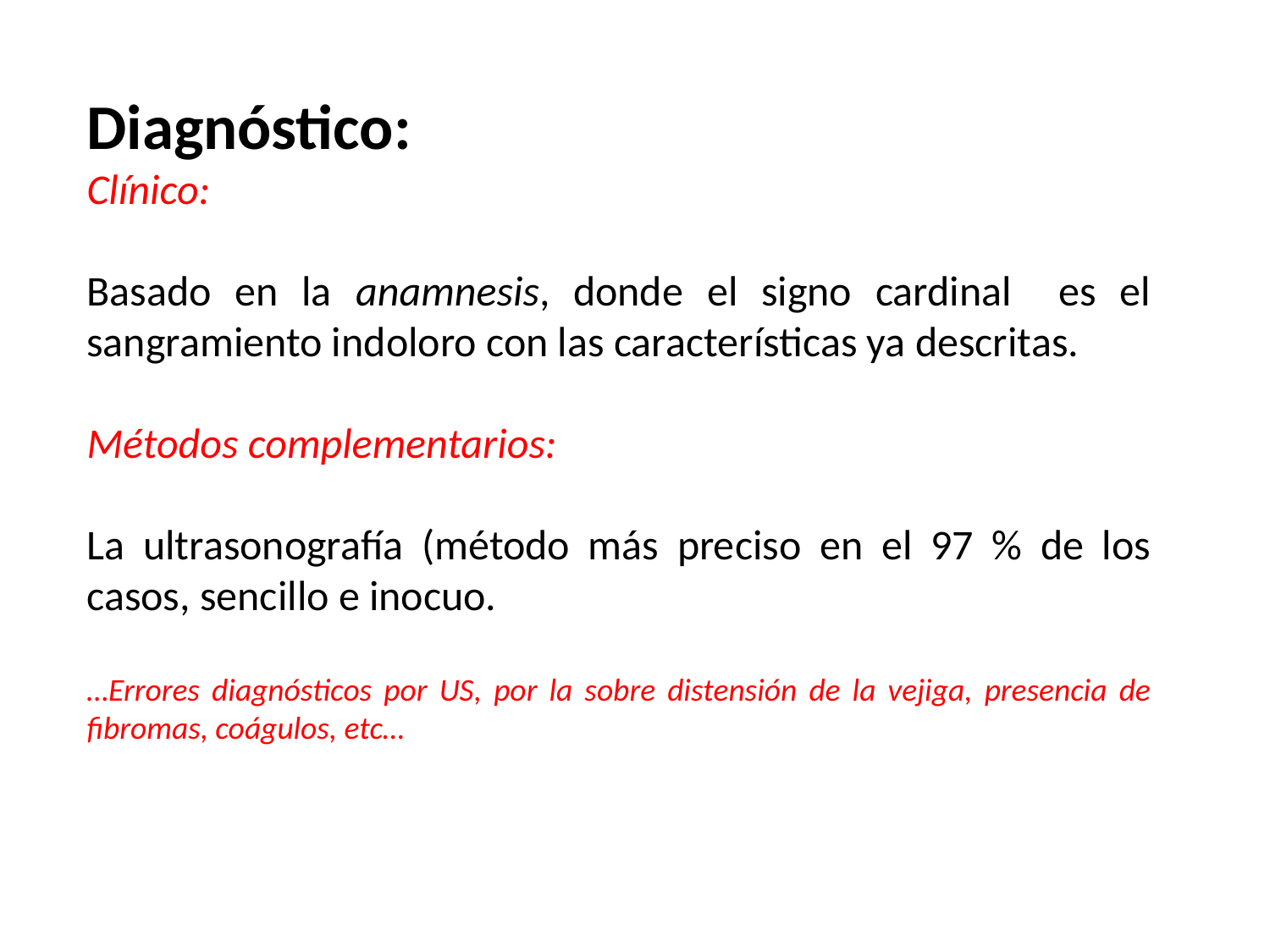

Diagnóstico:
Clínico:

Basado en la anamnesis, donde el signo cardinal  es el sangramiento indoloro con las características ya descritas.

Métodos complementarios:

La ultrasonografía (método más preciso en el 97 % de los casos, sencillo e inocuo.

…Errores diagnósticos por US, por la sobre distensión de la vejiga, presencia de fibromas, coágulos, etc…